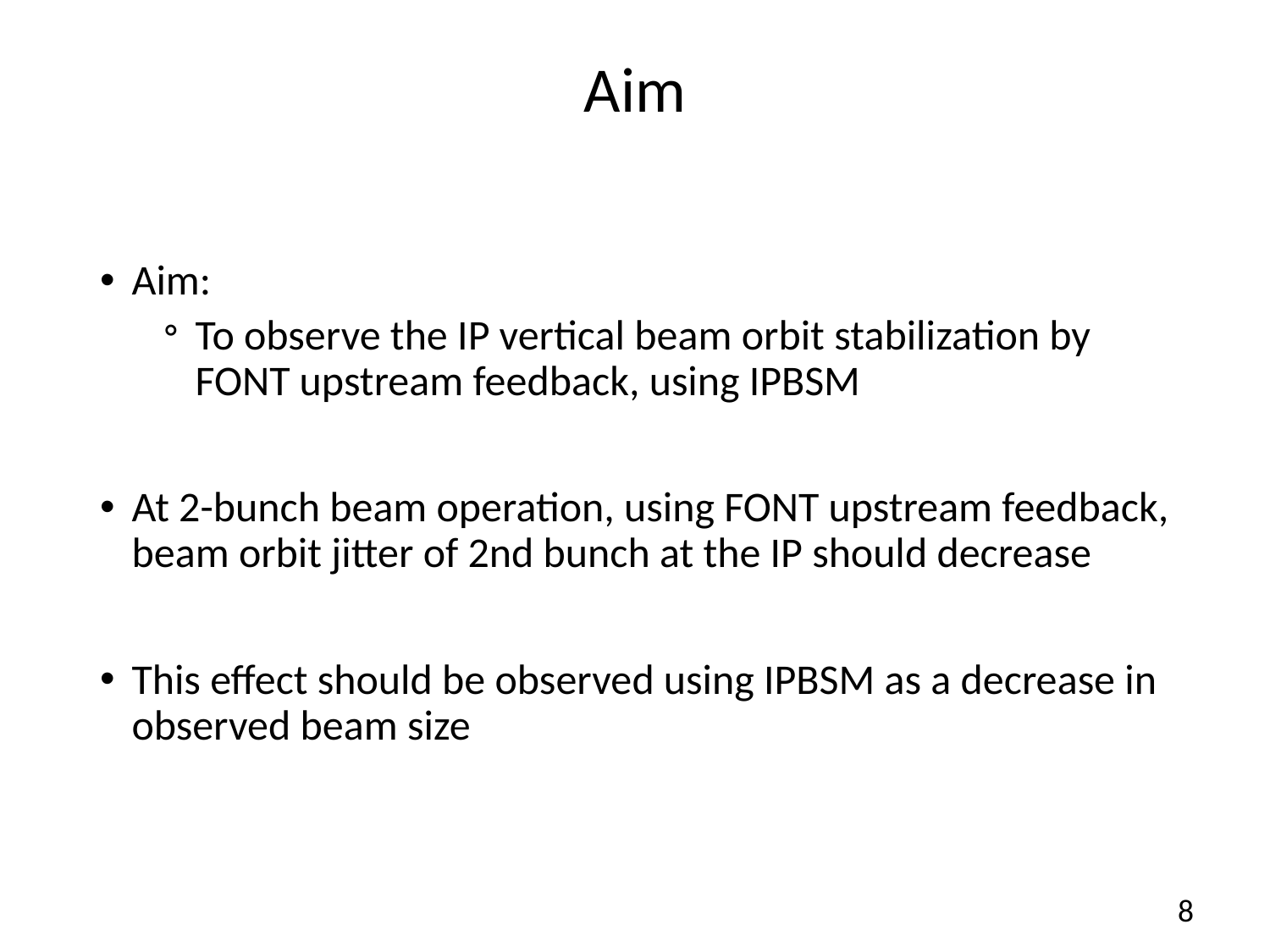

# Aim

Aim:
To observe the IP vertical beam orbit stabilization by FONT upstream feedback, using IPBSM

At 2-bunch beam operation, using FONT upstream feedback, beam orbit jitter of 2nd bunch at the IP should decrease

This effect should be observed using IPBSM as a decrease in observed beam size

8